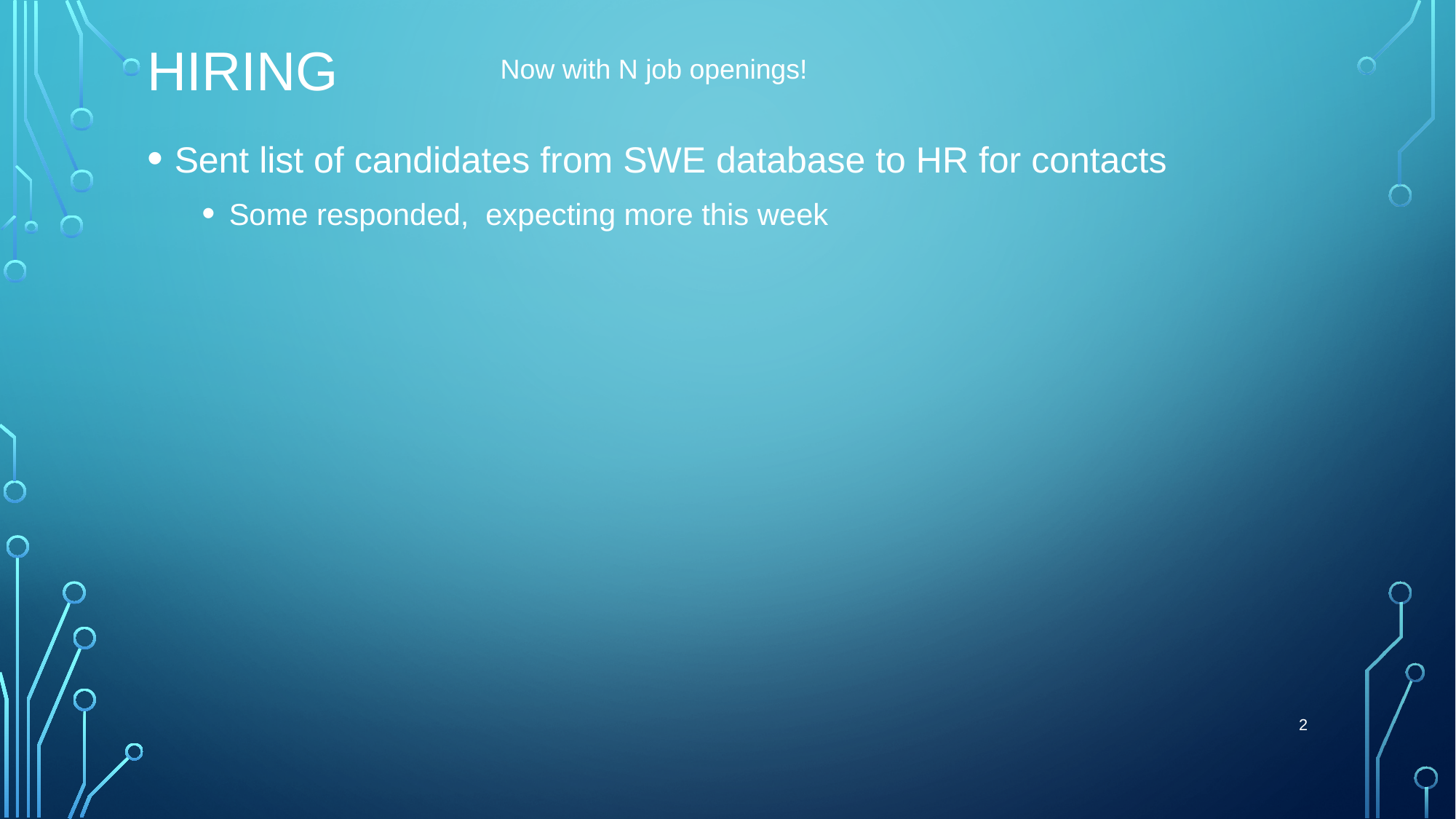

# HIRING
Now with N job openings!
Sent list of candidates from SWE database to HR for contacts
Some responded,  expecting more this week

2